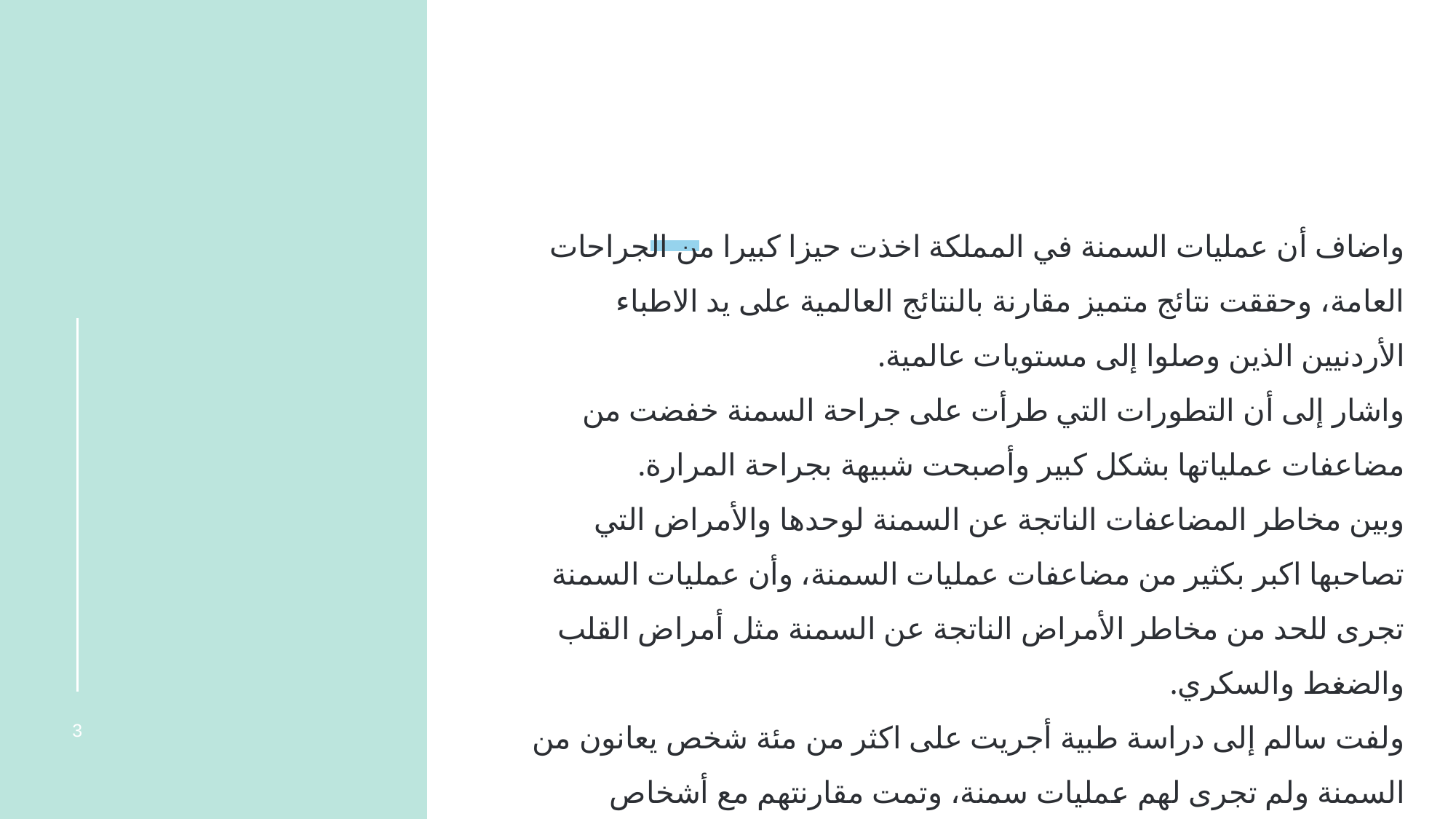

واضاف أن عمليات السمنة في المملكة اخذت حيزا كبيرا من الجراحات العامة، وحققت نتائج متميز مقارنة بالنتائج العالمية على يد الاطباء الأردنيين الذين وصلوا إلى مستويات عالمية.
واشار إلى أن التطورات التي طرأت على جراحة السمنة خفضت من مضاعفات عملياتها بشكل كبير وأصبحت شبيهة بجراحة المرارة.
وبين مخاطر المضاعفات الناتجة عن السمنة لوحدها والأمراض التي تصاحبها اكبر بكثير من مضاعفات عمليات السمنة، وأن عمليات السمنة تجرى للحد من مخاطر الأمراض الناتجة عن السمنة مثل أمراض القلب والضغط والسكري.
ولفت سالم إلى دراسة طبية أجريت على اكثر من مئة شخص يعانون من السمنة ولم تجرى لهم عمليات سمنة، وتمت مقارنتهم مع أشخاص أجريت لهم عمليات سمنة، وأثبتت الدراسة أن المضاعفات التي تعرض لها المئة مريض اكبر بكثير من المضاعفات التي قد تصيب من أجروا تلك العمليات.
3